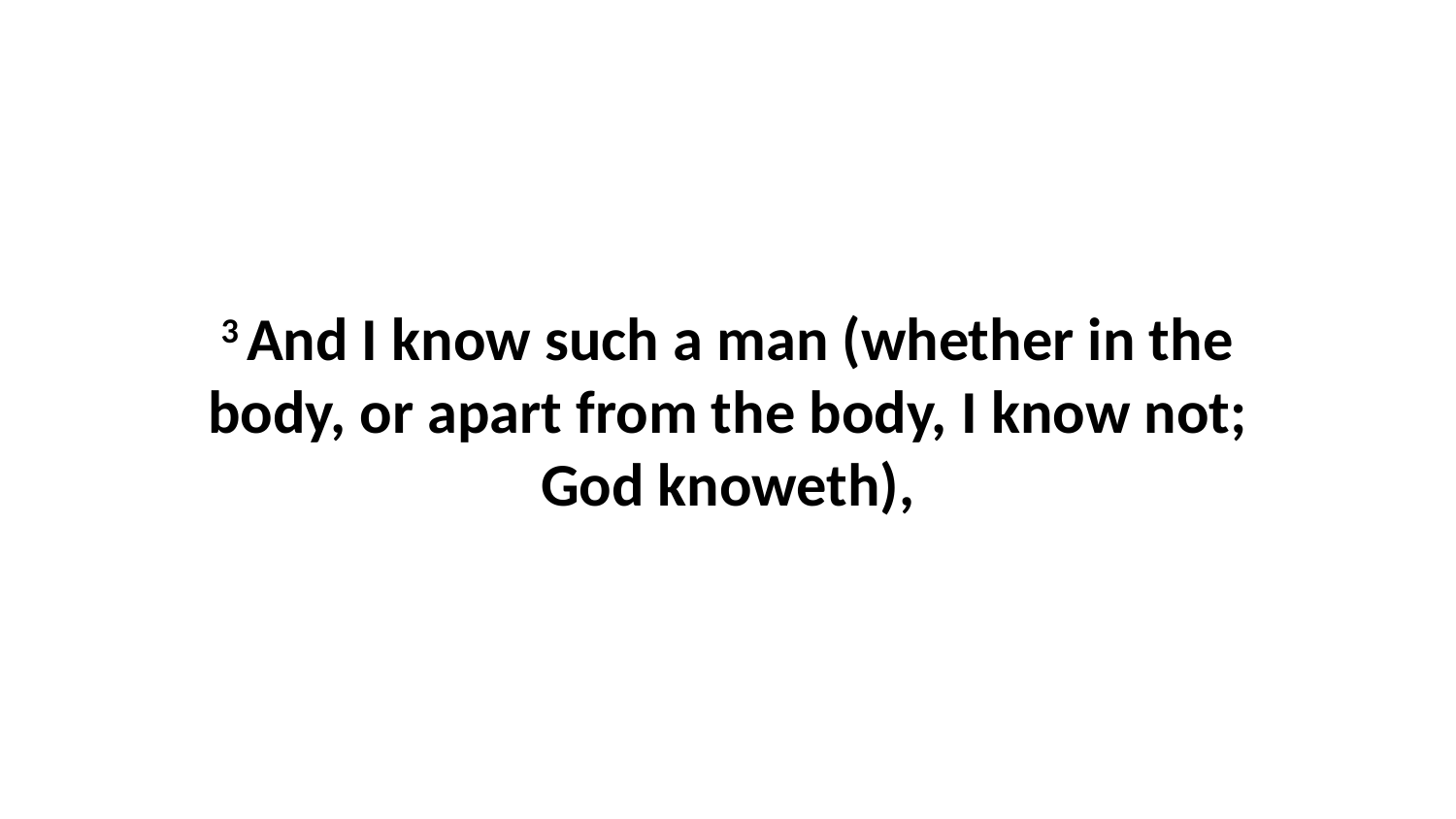

3 And I know such a man (whether in the body, or apart from the body, I know not; God knoweth),